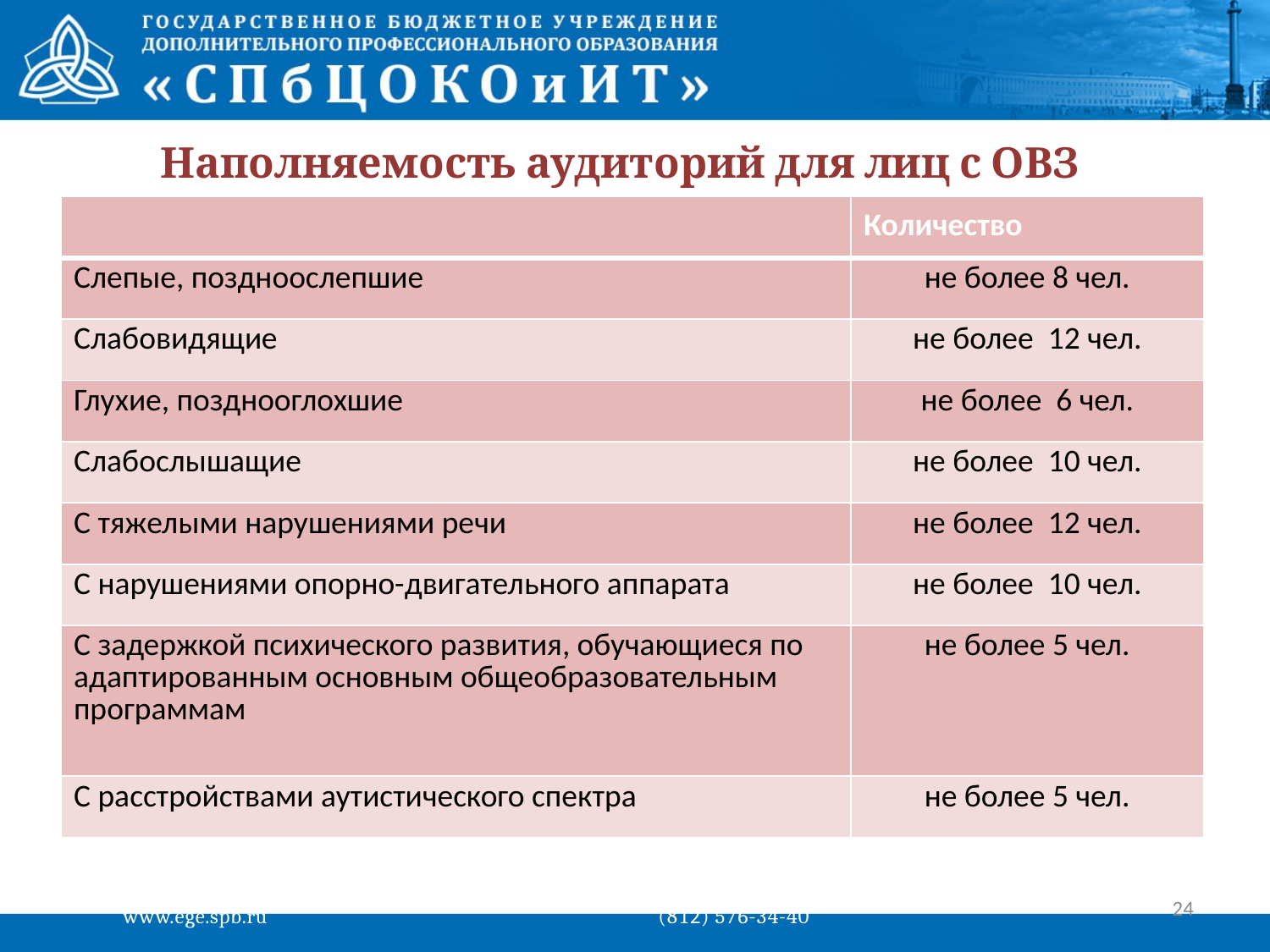

Наполняемость аудиторий для лиц с ОВЗ
|  | Количество |
| --- | --- |
| Слепые, поздноослепшие | не более 8 чел. |
| Слабовидящие | не более 12 чел. |
| Глухие, позднооглохшие | не более 6 чел. |
| Слабослышащие | не более 10 чел. |
| С тяжелыми нарушениями речи | не более 12 чел. |
| С нарушениями опорно-двигательного аппарата | не более 10 чел. |
| С задержкой психического развития, обучающиеся по адаптированным основным общеобразовательным программам | не более 5 чел. |
| С расстройствами аутистического спектра | не более 5 чел. |
24
www.ege.spb.ru			      (812) 576-34-40